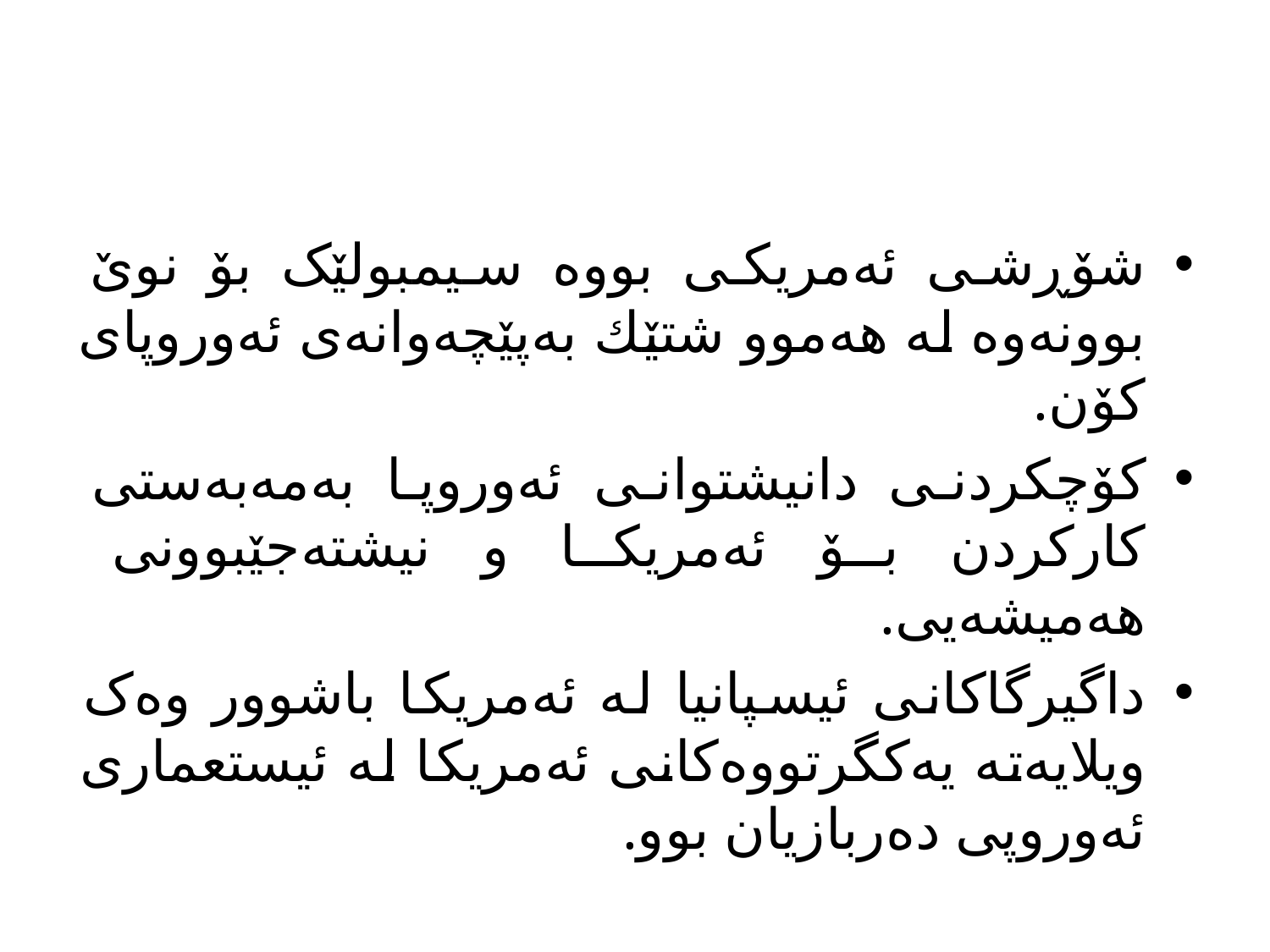

#
شۆڕشی ئەمریکی بووە سیمبولێک بۆ نوێ بوونەوە لە هەموو شتێك بەپێچەوانەی ئەوروپای کۆن.
کۆچکردنی دانیشتوانی ئەوروپا بەمەبەستی کارکردن بۆ ئەمریکا و نیشتەجێبوونی هەمیشەیی.
داگیرگاکانی ئیسپانیا لە ئەمریکا باشوور وەک ویلایەتە یەکگرتووەکانی ئەمریکا لە ئیستعماری ئەوروپی دەربازیان بوو.